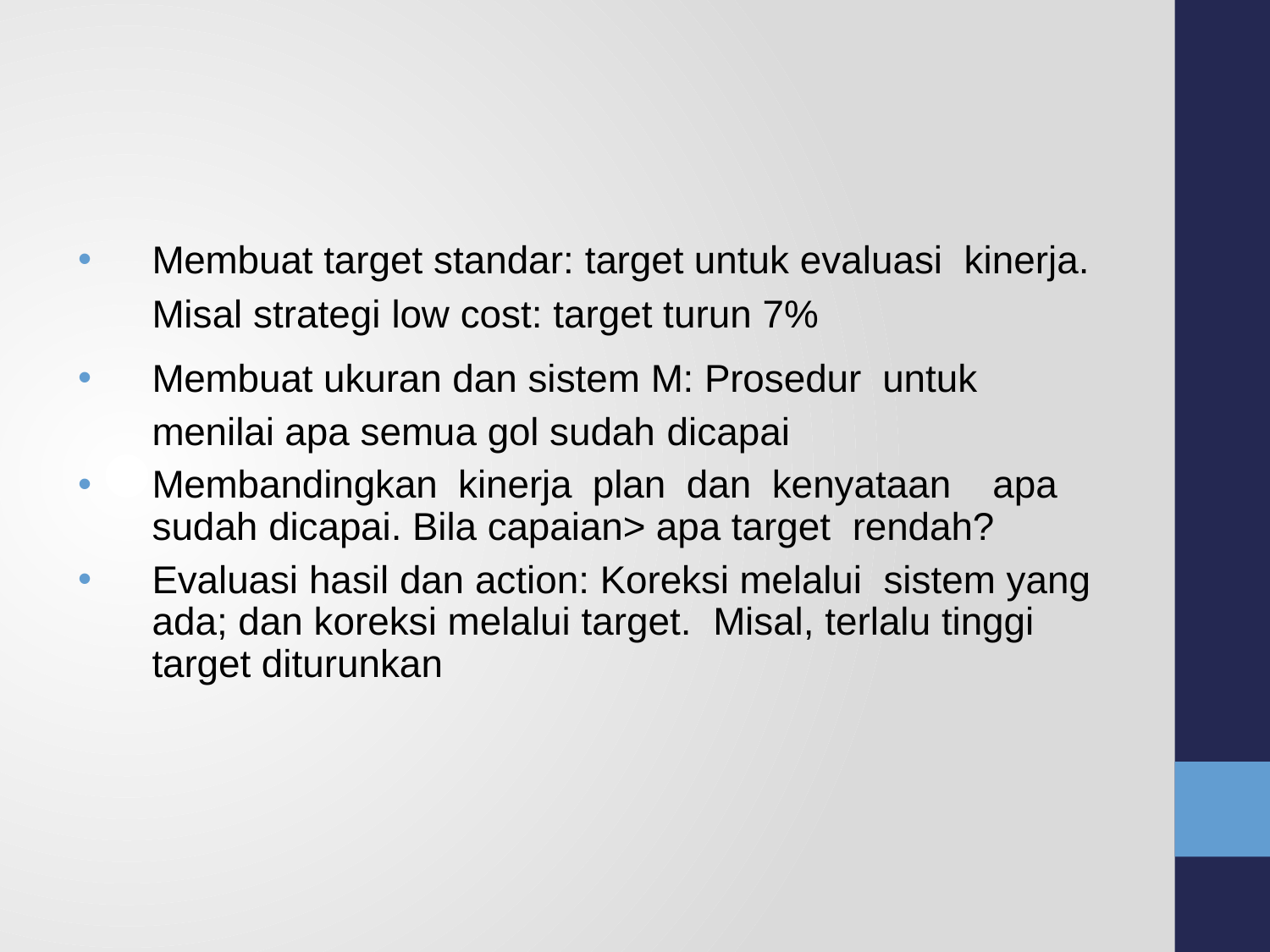

#
Membuat target standar: target untuk evaluasi  kinerja. Misal strategi low cost: target turun 7%
Membuat ukuran dan sistem M: Prosedur  untuk menilai apa semua gol sudah dicapai
Membandingkan kinerja plan dan kenyataan  apa sudah dicapai. Bila capaian> apa target  rendah?
Evaluasi hasil dan action: Koreksi melalui  sistem yang ada; dan koreksi melalui target.  Misal, terlalu tinggi target diturunkan